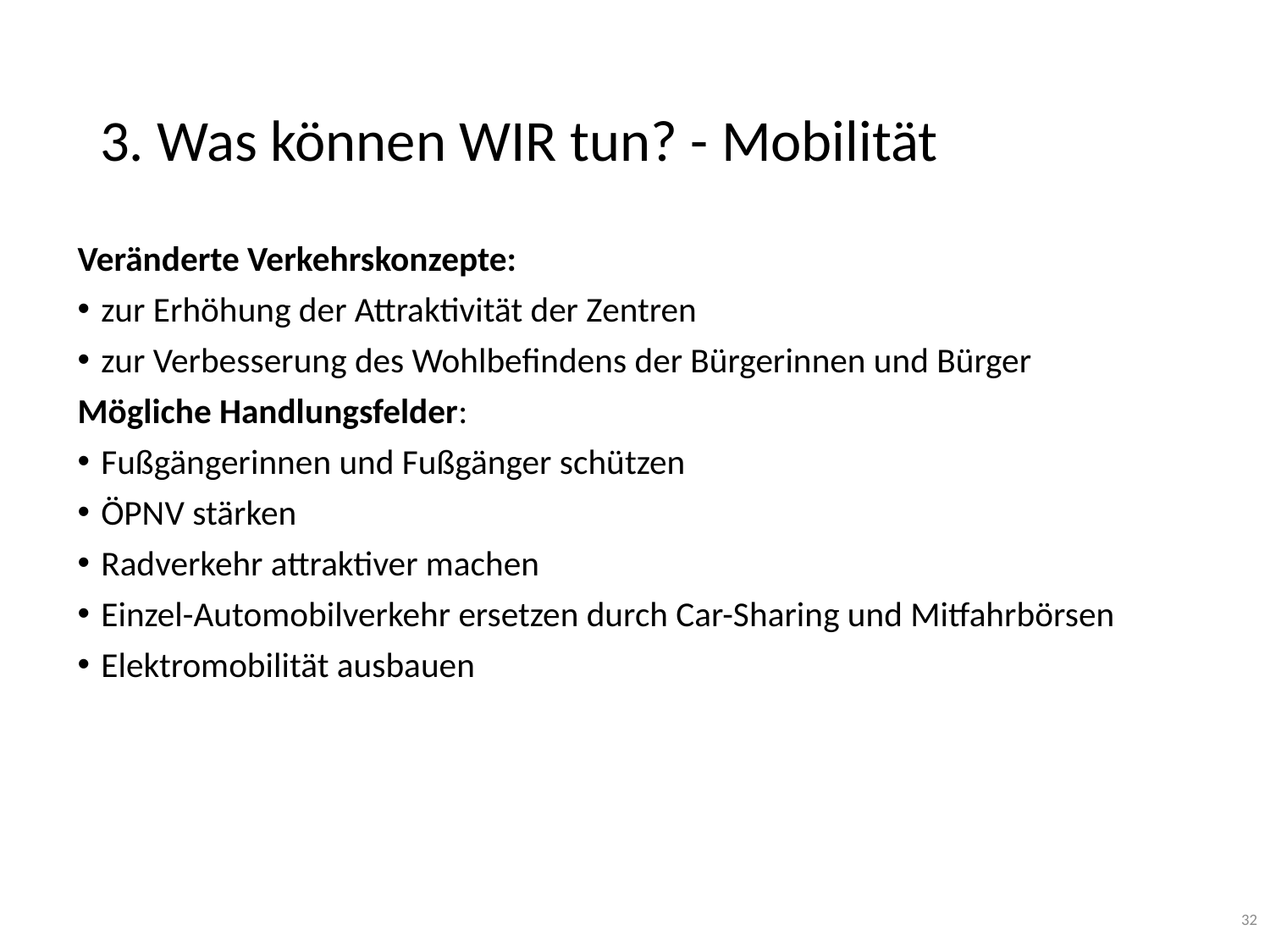

# 3. Was können WIR tun? - Mobilität
Veränderte Verkehrskonzepte:
zur Erhöhung der Attraktivität der Zentren
zur Verbesserung des Wohlbefindens der Bürgerinnen und Bürger
Mögliche Handlungsfelder:
Fußgängerinnen und Fußgänger schützen
ÖPNV stärken
Radverkehr attraktiver machen
Einzel-Automobilverkehr ersetzen durch Car-Sharing und Mitfahrbörsen
Elektromobilität ausbauen

32